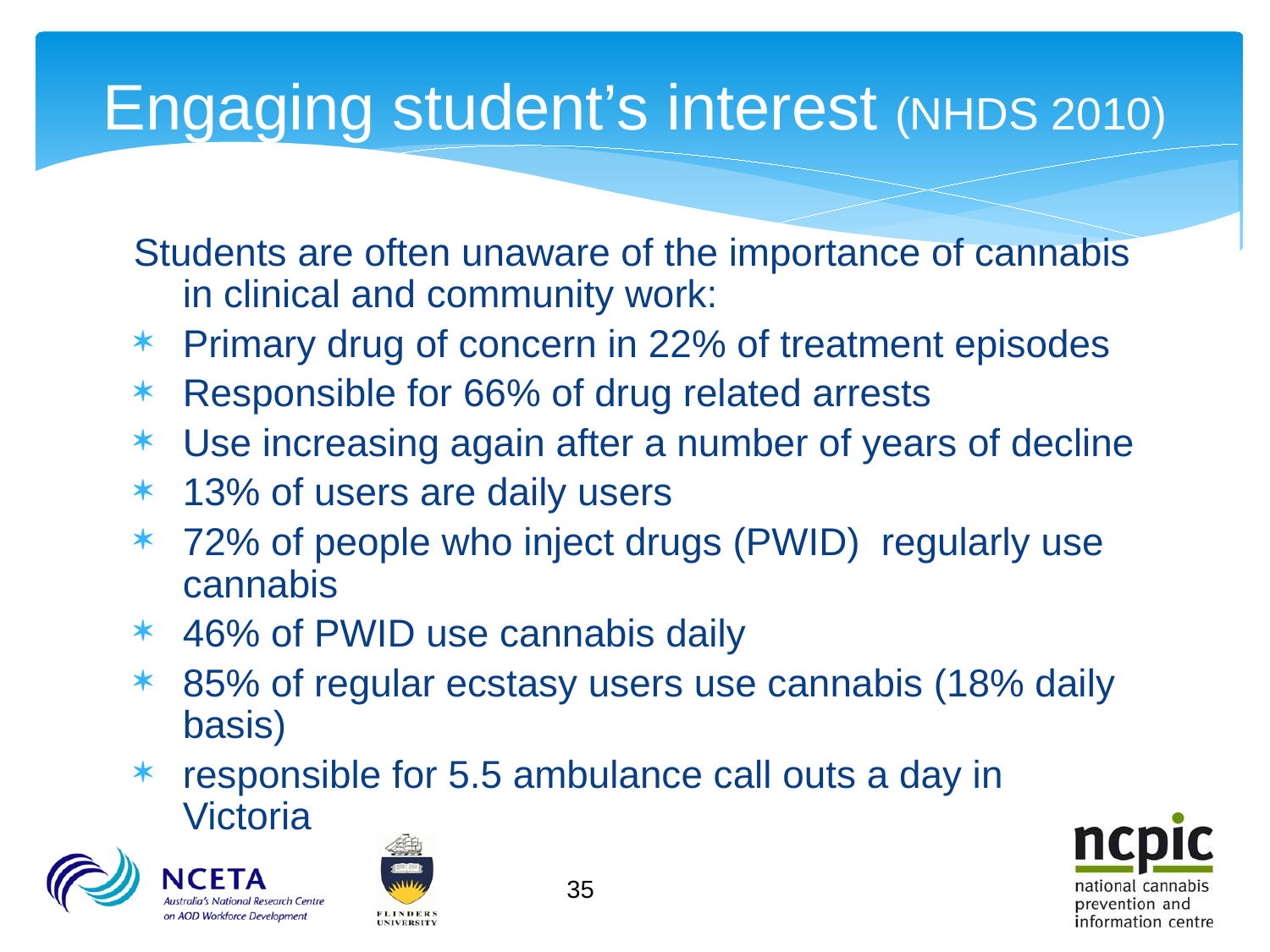

# Engaging student’s interest (NHDS 2010)
Students are often unaware of the importance of cannabis in clinical and community work:
Primary drug of concern in 22% of treatment episodes
Responsible for 66% of drug related arrests
Use increasing again after a number of years of decline
13% of users are daily users
72% of people who inject drugs (PWID)  regularly use cannabis
46% of PWID use cannabis daily
85% of regular ecstasy users use cannabis (18% daily basis)
responsible for 5.5 ambulance call outs a day in Victoria
35